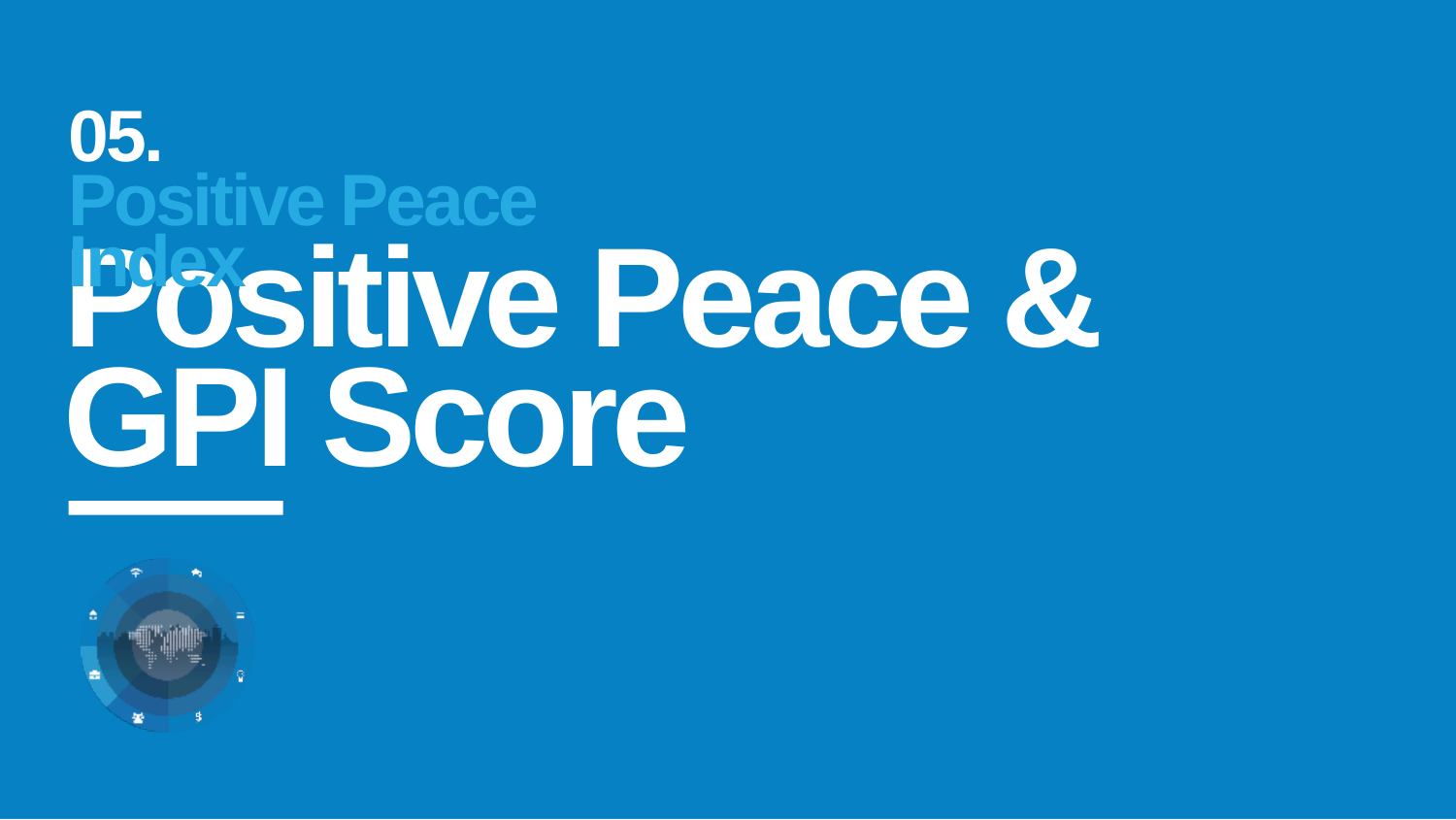

05.
Positive Peace Index

Positive Peace & GPI Score